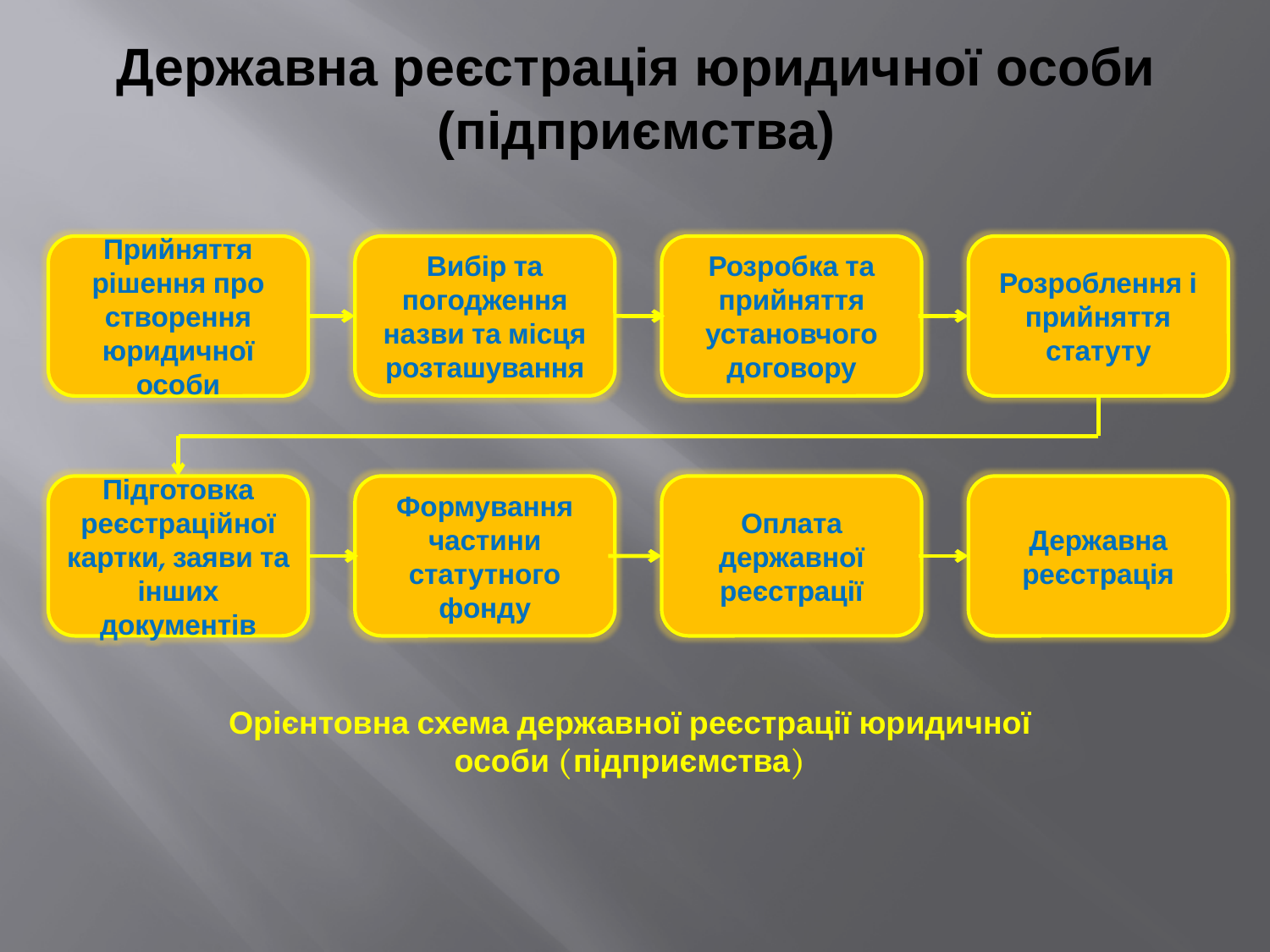

# Державна реєстрація юридичної особи (підприємства)
Прийняття рішення про створення юридичної особи
Вибір та погодження назви та місця розташування
Розробка та прийняття установчого договору
Розроблення і прийняття статуту
Підготовка реєстраційної картки, заяви та інших документів
Формування частини статутного фонду
Оплата державної реєстрації
Державна реєстрація
Орієнтовна схема державної реєстрації юридичної особи (підприємства)